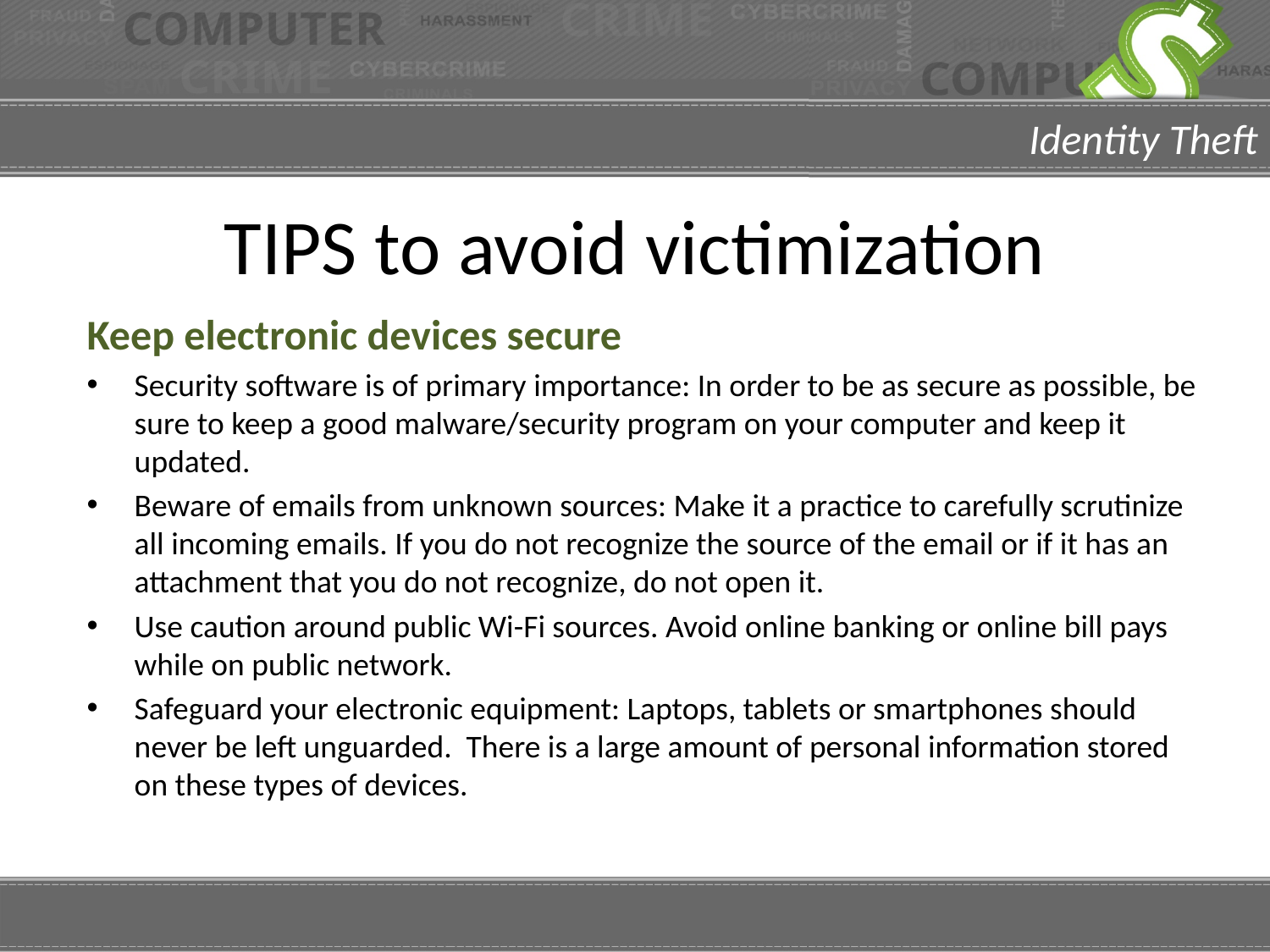

# TIPS to avoid victimization
Keep electronic devices secure
Security software is of primary importance: In order to be as secure as possible, be sure to keep a good malware/security program on your computer and keep it updated.
Beware of emails from unknown sources: Make it a practice to carefully scrutinize all incoming emails. If you do not recognize the source of the email or if it has an attachment that you do not recognize, do not open it.
Use caution around public Wi-Fi sources. Avoid online banking or online bill pays while on public network.
Safeguard your electronic equipment: Laptops, tablets or smartphones should never be left unguarded.  There is a large amount of personal information stored on these types of devices.